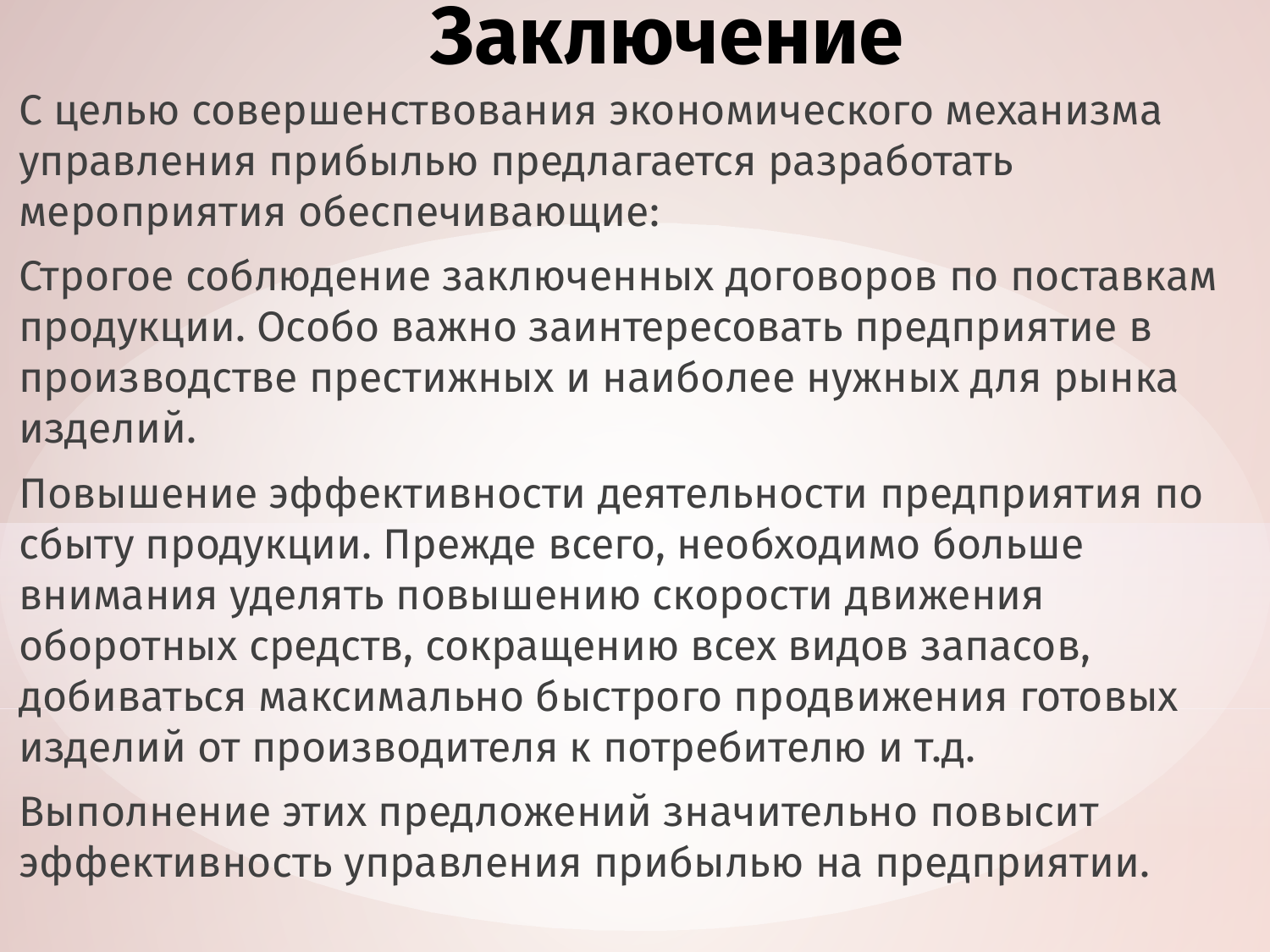

# Заключение
С целью совершенствования экономического механизма управления прибылью предлагается разработать мероприятия обеспечивающие:
Строгое соблюдение заключенных договоров по поставкам продукции. Особо важно заинтересовать предприятие в производстве престижных и наиболее нужных для рынка изделий.
Повышение эффективности деятельности предприятия по сбыту продукции. Прежде всего, необходимо больше внимания уделять повышению скорости движения оборотных средств, сокращению всех видов запасов, добиваться максимально быстрого продвижения готовых изделий от производителя к потребителю и т.д.
Выполнение этих предложений значительно повысит эффективность управления прибылью на предприятии.